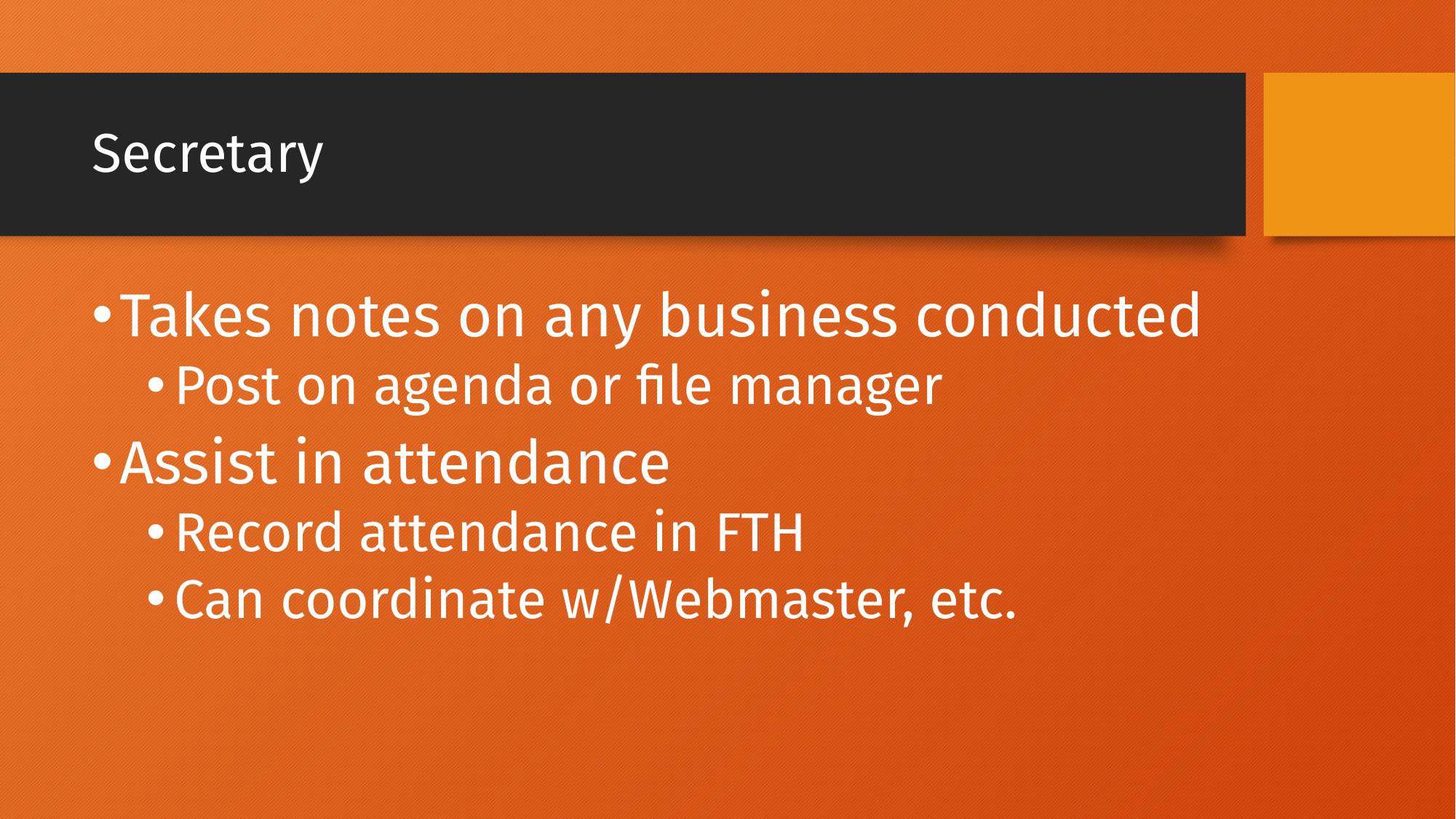

# Secretary
Takes notes on any business conducted
Post on agenda or file manager
Assist in attendance
Record attendance in FTH
Can coordinate w/Webmaster, etc.